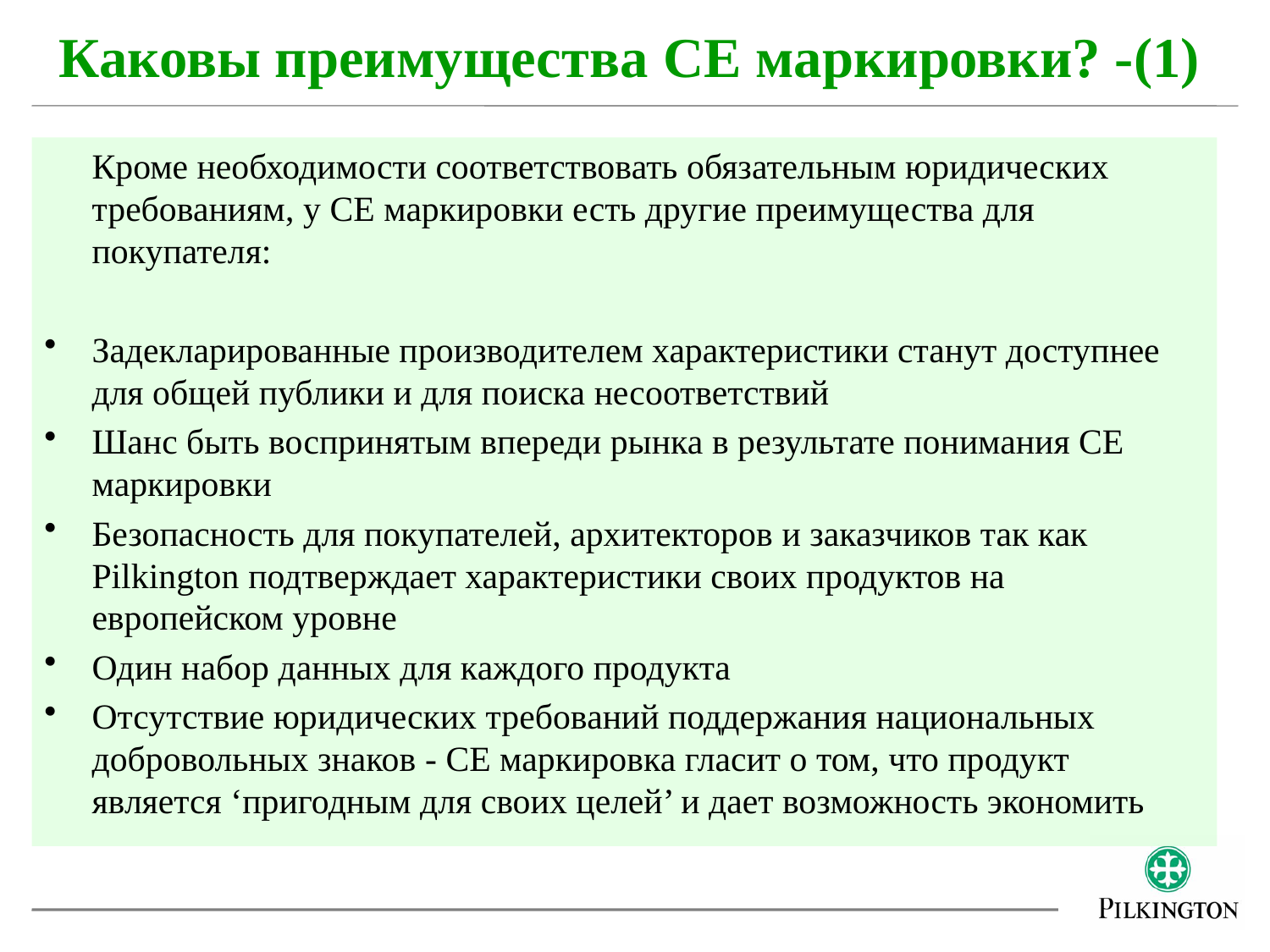

Каковы преимущества CE маркировки? -(1)
	Кроме необходимости соответствовать обязательным юридических требованиям, у CE маркировки есть другие преимущества для покупателя:

Задекларированные производителем характеристики станут доступнее для общей публики и для поиска несоответствий
Шанс быть воспринятым впереди рынка в результате понимания CE маркировки
Безопасность для покупателей, архитекторов и заказчиков так как Pilkington подтверждает характеристики своих продуктов на европейском уровне
Один набор данных для каждого продукта
Отсутствие юридических требований поддержания национальных добровольных знаков - CE маркировка гласит о том, что продукт является ‘пригодным для своих целей’ и дает возможность экономить